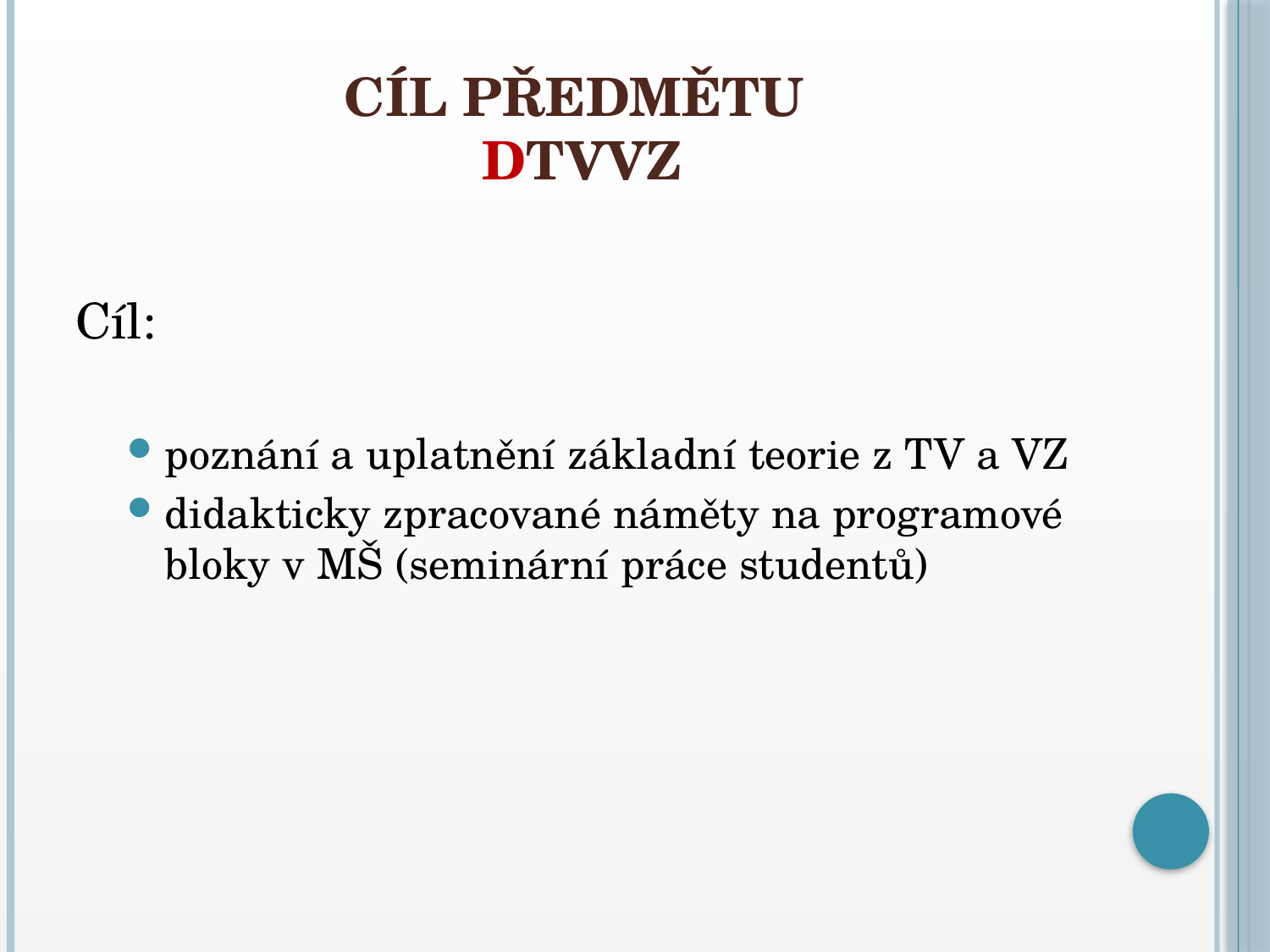

# Cíl předmětu DTVVZ

Cíl:

poznání a uplatnění základní teorie z TV a VZ
didakticky zpracované náměty na programové bloky v MŠ (seminární práce studentů)